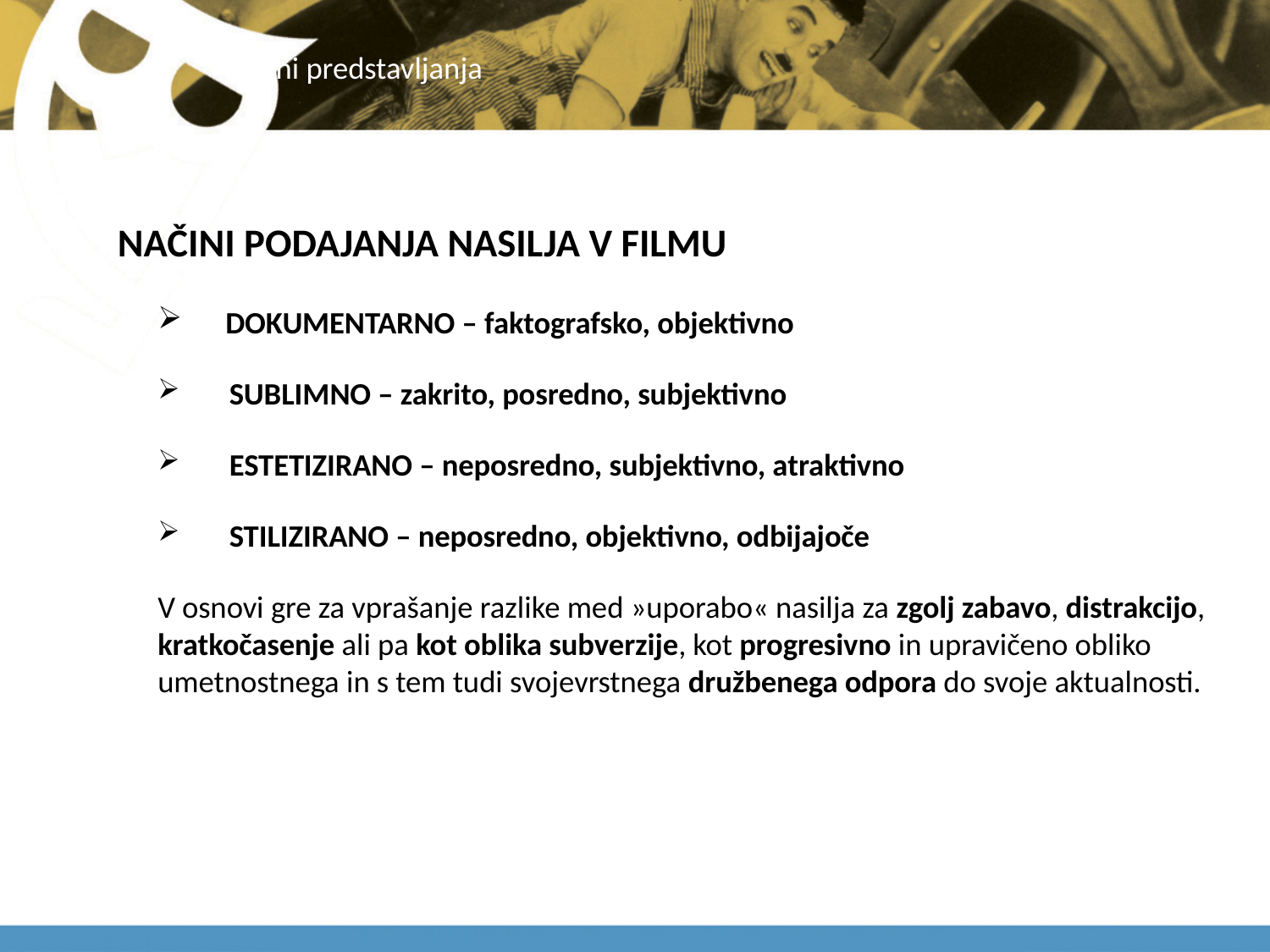

# načini predstavljanja

NAČINI PODAJANJA NASILJA V FILMU

    DOKUMENTARNO – faktografsko, objektivno

     SUBLIMNO – zakrito, posredno, subjektivno

     ESTETIZIRANO – neposredno, subjektivno, atraktivno

     STILIZIRANO – neposredno, objektivno, odbijajoče

V osnovi gre za vprašanje razlike med »uporabo« nasilja za zgolj zabavo, distrakcijo, kratkočasenje ali pa kot oblika subverzije, kot progresivno in upravičeno obliko umetnostnega in s tem tudi svojevrstnega družbenega odpora do svoje aktualnosti.